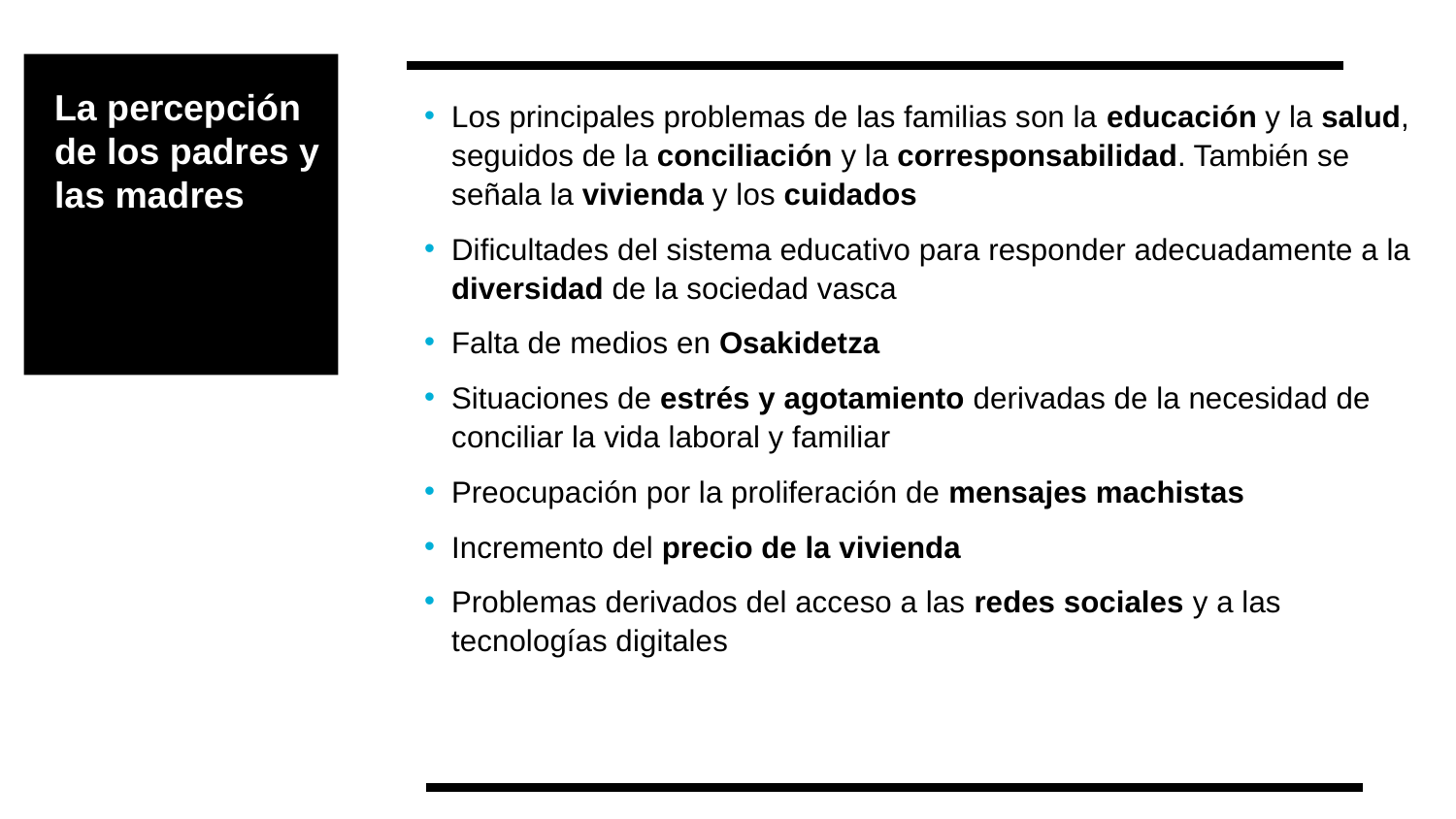

Los principales problemas de las familias son la educación y la salud, seguidos de la conciliación y la corresponsabilidad. También se señala la vivienda y los cuidados
Dificultades del sistema educativo para responder adecuadamente a la diversidad de la sociedad vasca
Falta de medios en Osakidetza
Situaciones de estrés y agotamiento derivadas de la necesidad de conciliar la vida laboral y familiar
Preocupación por la proliferación de mensajes machistas
Incremento del precio de la vivienda
Problemas derivados del acceso a las redes sociales y a las tecnologías digitales

La percepción de los padres y las madres